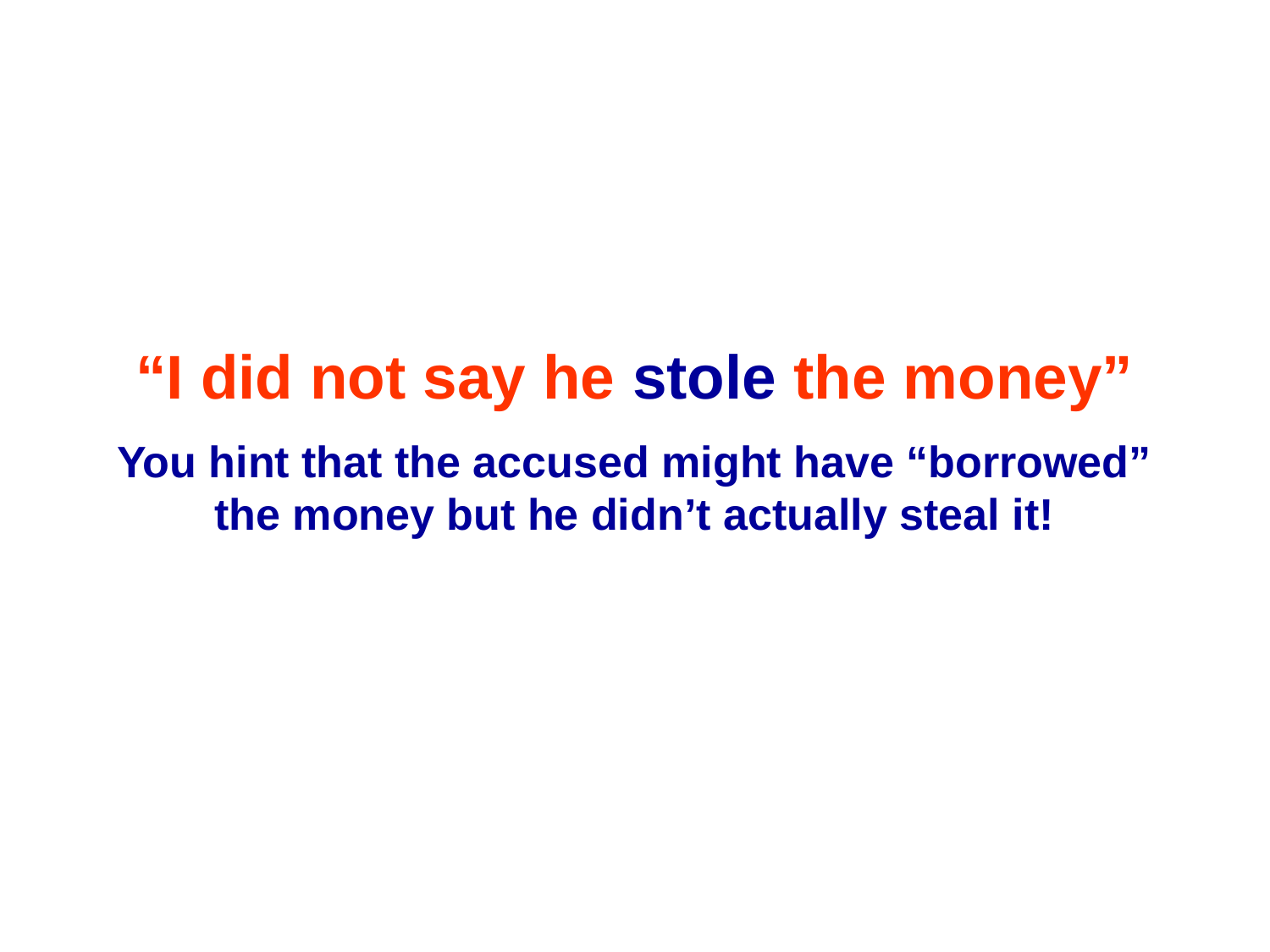

“I did not say he stole the money”
You hint that the accused might have “borrowed” the money but he didn’t actually steal it!